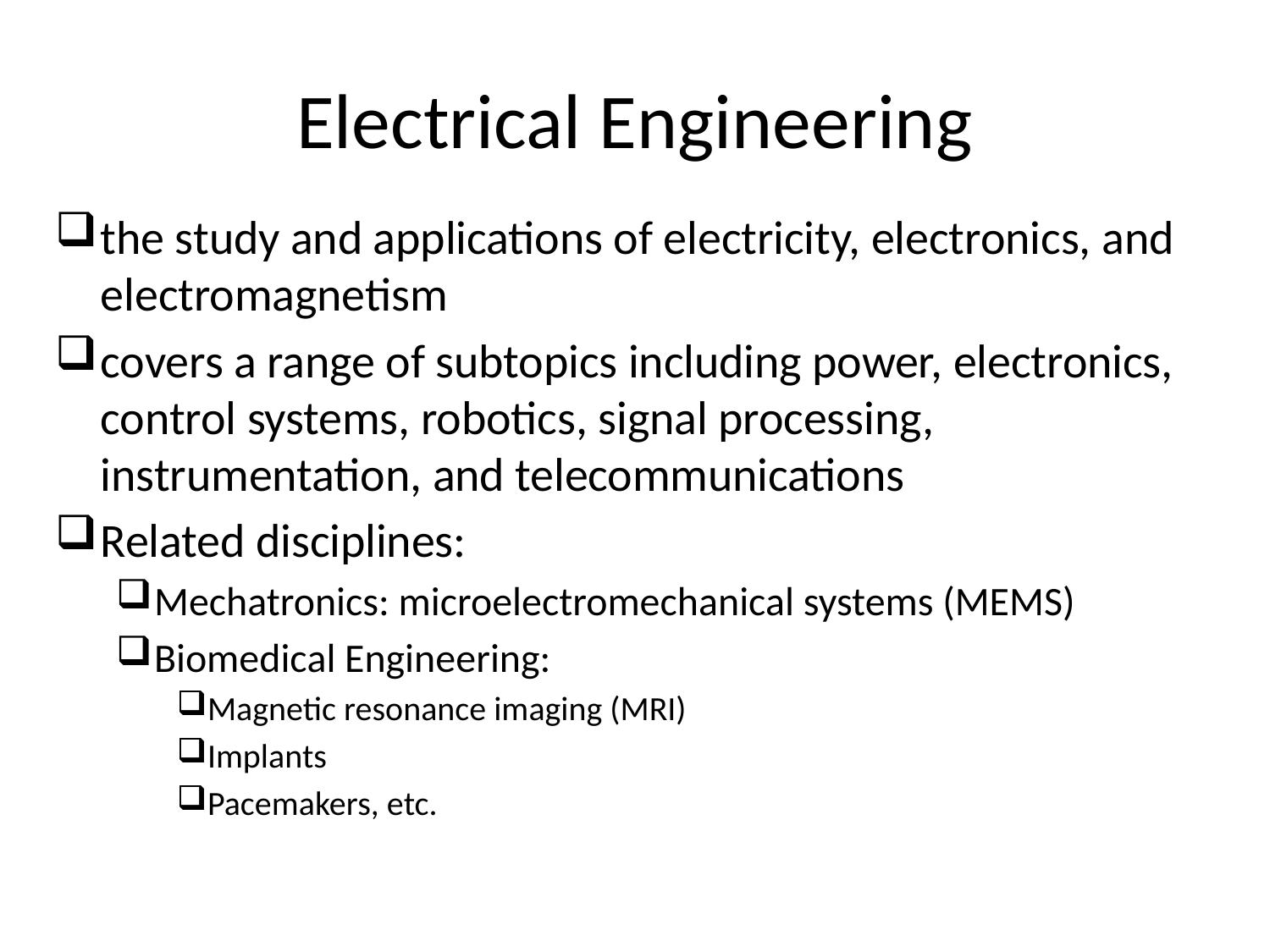

# Electrical Engineering
the study and applications of electricity, electronics, and electromagnetism
covers a range of subtopics including power, electronics, control systems, robotics, signal processing, instrumentation, and telecommunications
Related disciplines:
Mechatronics: microelectromechanical systems (MEMS)
Biomedical Engineering:
Magnetic resonance imaging (MRI)
Implants
Pacemakers, etc.